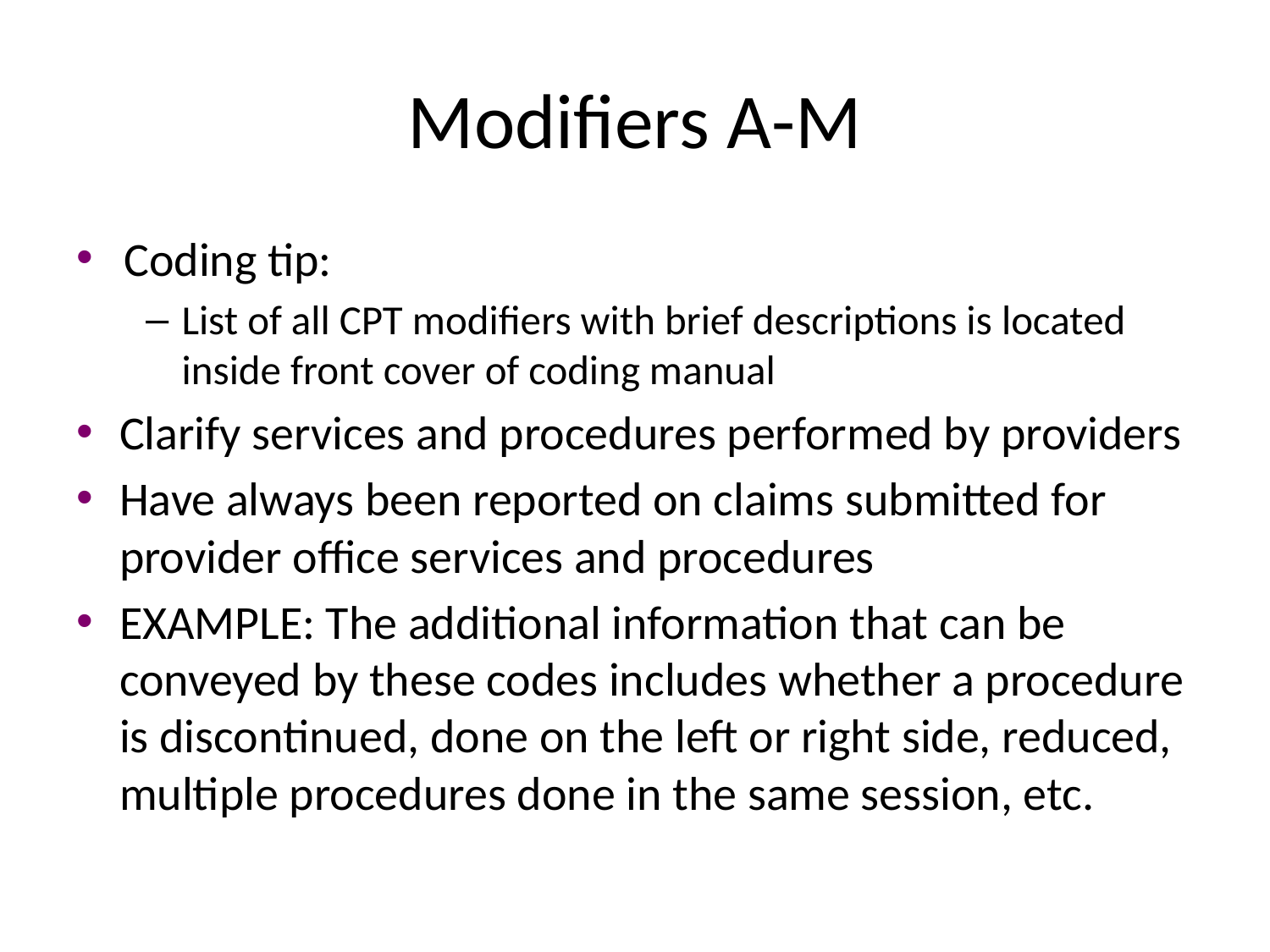

# Modifiers A-M
Coding tip:
List of all CPT modifiers with brief descriptions is located inside front cover of coding manual
Clarify services and procedures performed by providers
Have always been reported on claims submitted for provider office services and procedures
EXAMPLE: The additional information that can be conveyed by these codes includes whether a procedure is discontinued, done on the left or right side, reduced, multiple procedures done in the same session, etc.